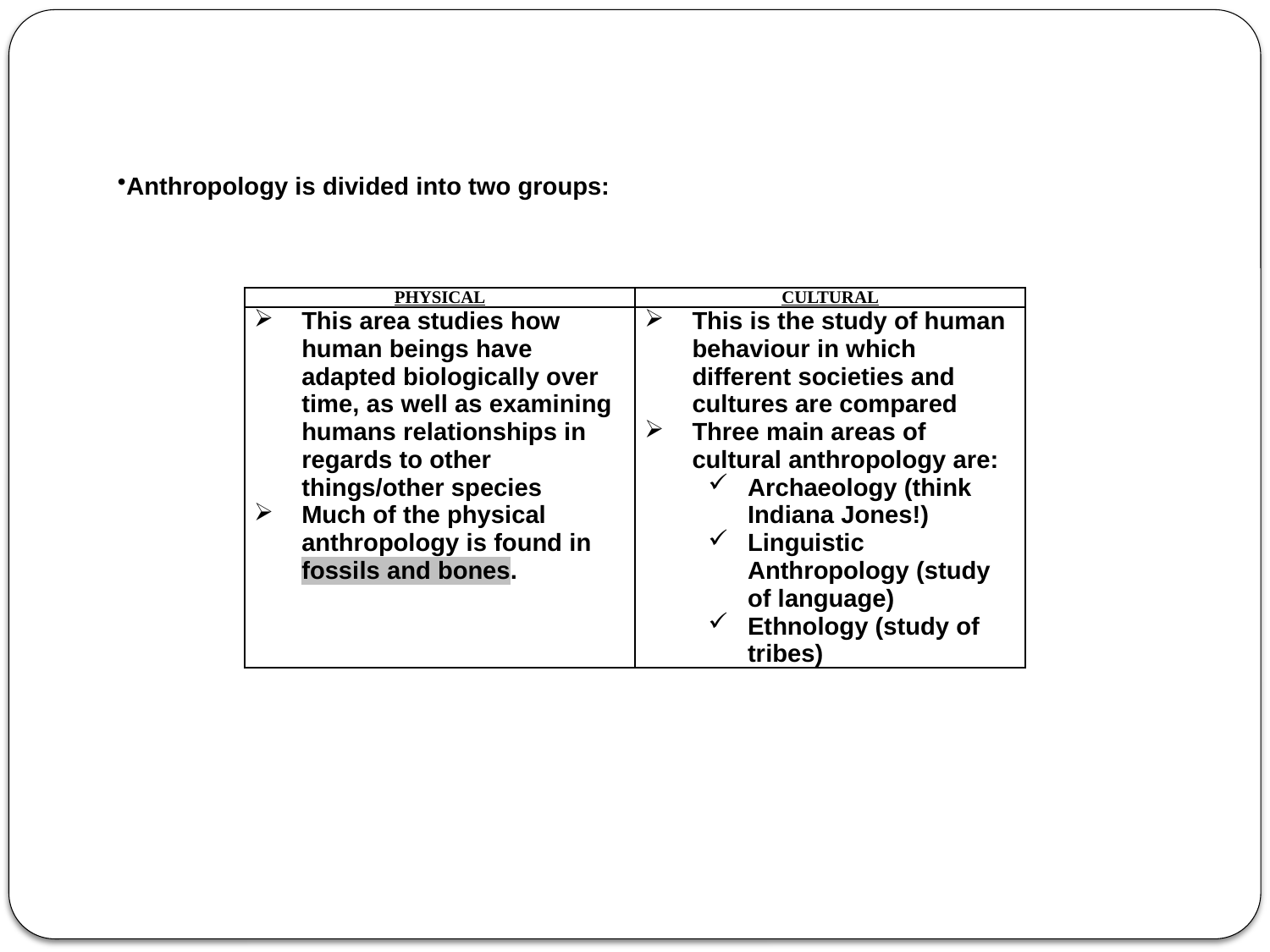

Anthropology is divided into two groups:

| PHYSICAL | CULTURAL |
| --- | --- |
| This area studies how human beings have adapted biologically over time, as well as examining humans relationships in regards to other things/other species Much of the physical anthropology is found in fossils and bones. | This is the study of human behaviour in which different societies and cultures are compared Three main areas of cultural anthropology are: Archaeology (think Indiana Jones!) Linguistic Anthropology (study of language) Ethnology (study of tribes) |